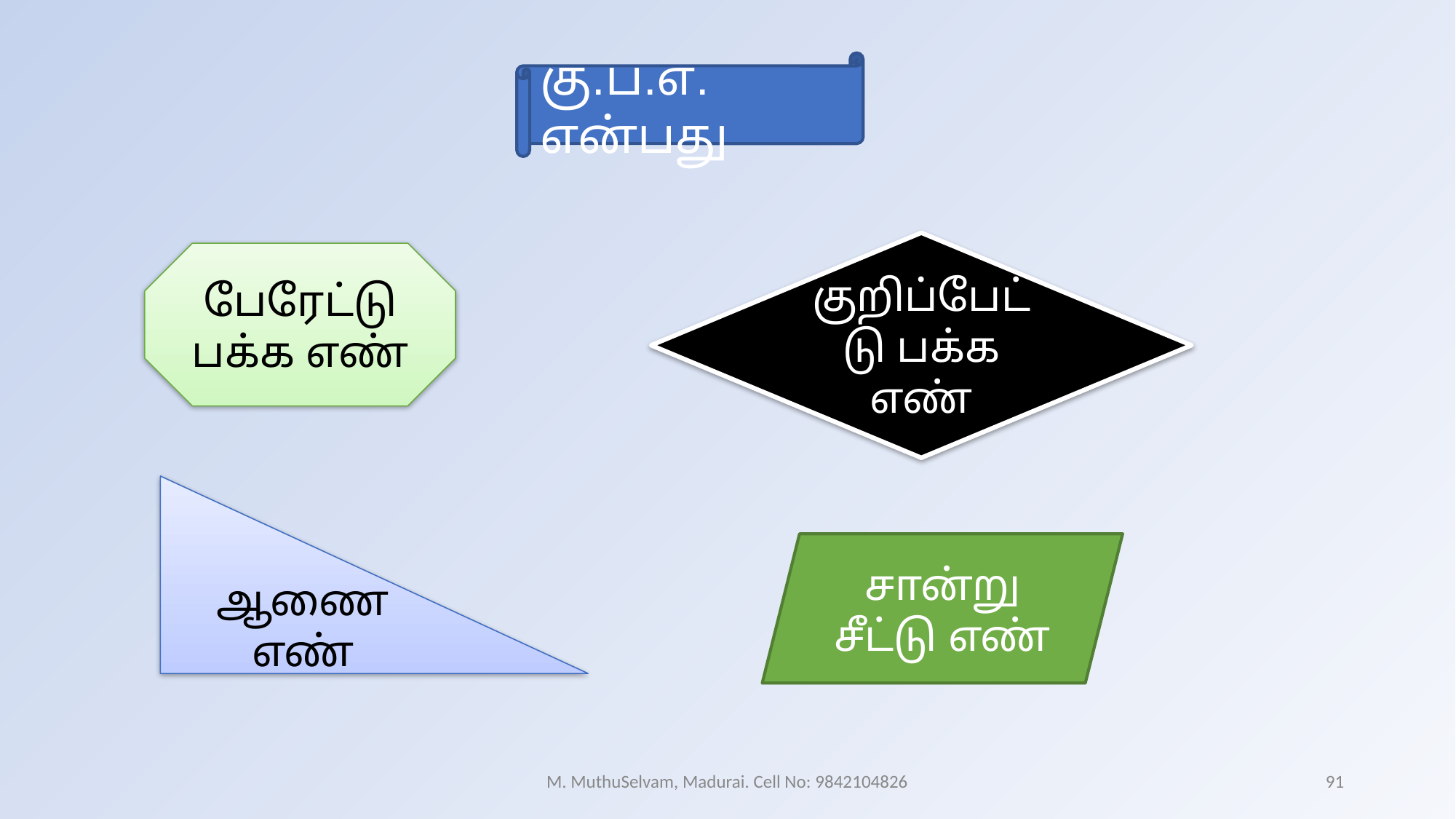

கு.ப.எ. என்பது
குறிப்பேட்டு பக்க எண்
பேரேட்டு பக்க எண்
ஆணை எண்
சான்று சீட்டு எண்
M. MuthuSelvam, Madurai. Cell No: 9842104826
91